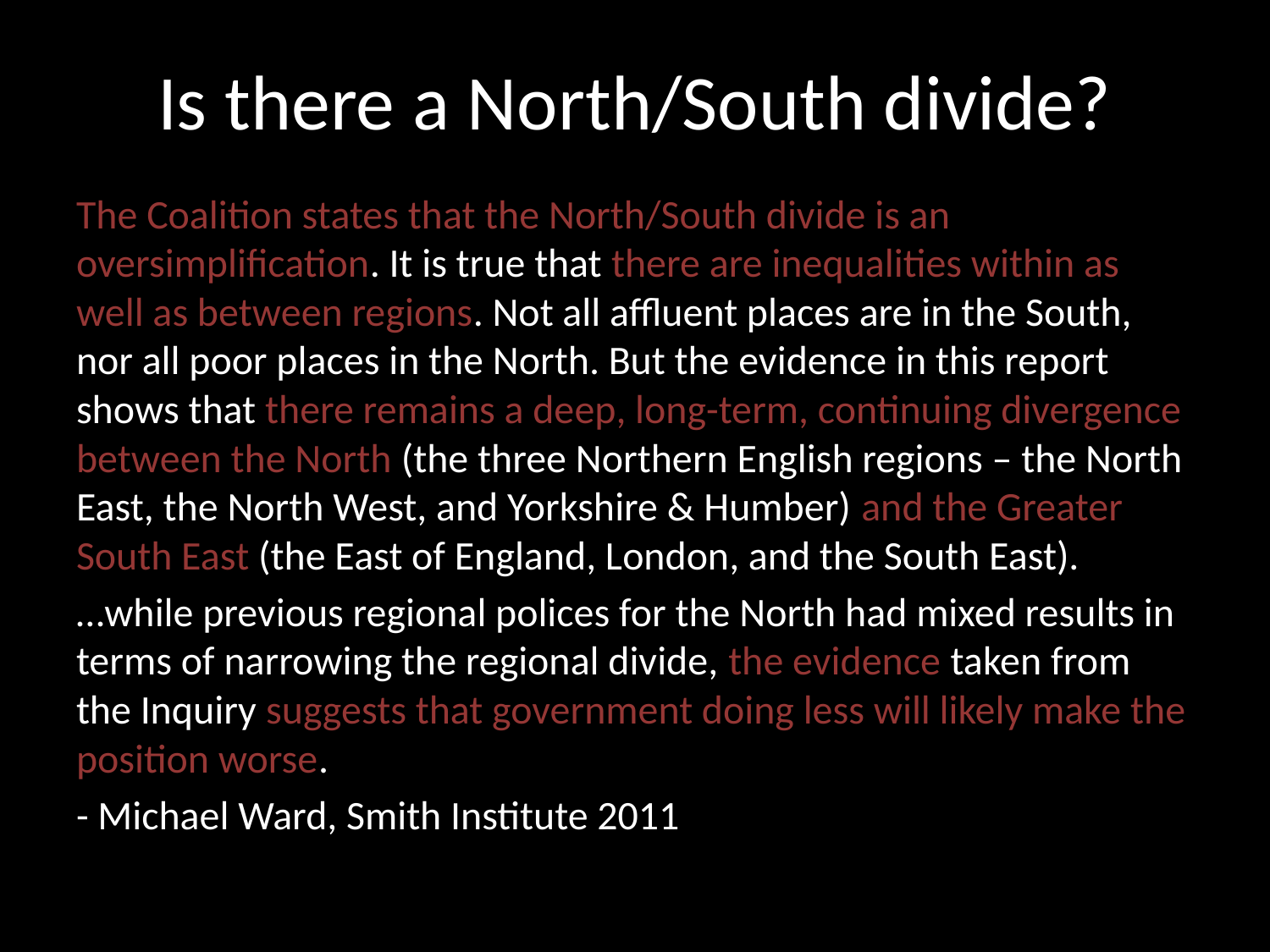

# Is there a North/South divide?
The Coalition states that the North/South divide is an oversimplification. It is true that there are inequalities within as well as between regions. Not all affluent places are in the South, nor all poor places in the North. But the evidence in this report shows that there remains a deep, long-term, continuing divergence between the North (the three Northern English regions – the North East, the North West, and Yorkshire & Humber) and the Greater South East (the East of England, London, and the South East).
…while previous regional polices for the North had mixed results in terms of narrowing the regional divide, the evidence taken from the Inquiry suggests that government doing less will likely make the position worse.
- Michael Ward, Smith Institute 2011